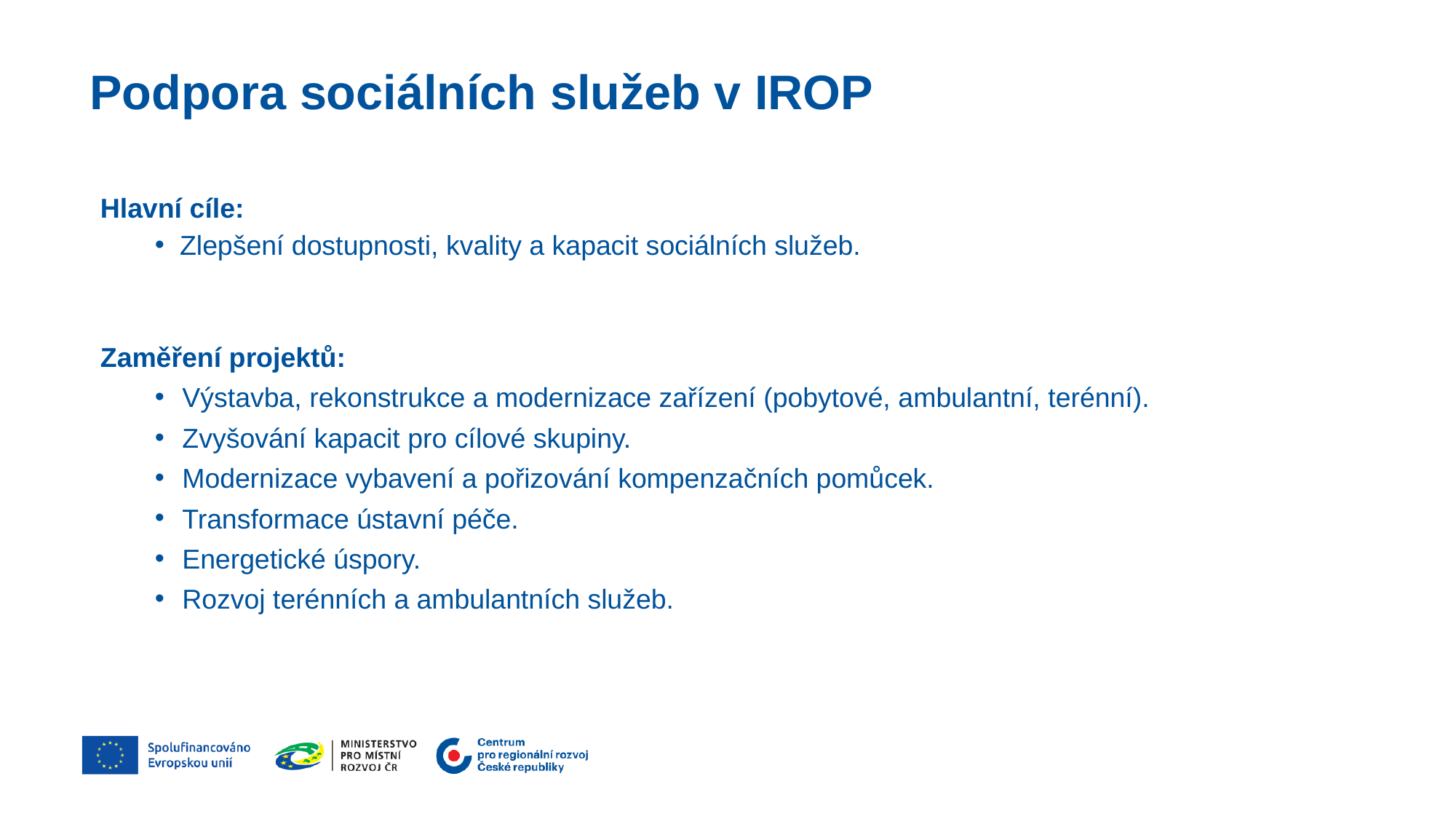

# Podpora sociálních služeb v IROP
Hlavní cíle:
  Zlepšení dostupnosti, kvality a kapacit sociálních služeb.

Zaměření projektů:
Výstavba, rekonstrukce a modernizace zařízení (pobytové, ambulantní, terénní).
Zvyšování kapacit pro cílové skupiny.
Modernizace vybavení a pořizování kompenzačních pomůcek.
Transformace ústavní péče.
Energetické úspory.
Rozvoj terénních a ambulantních služeb.